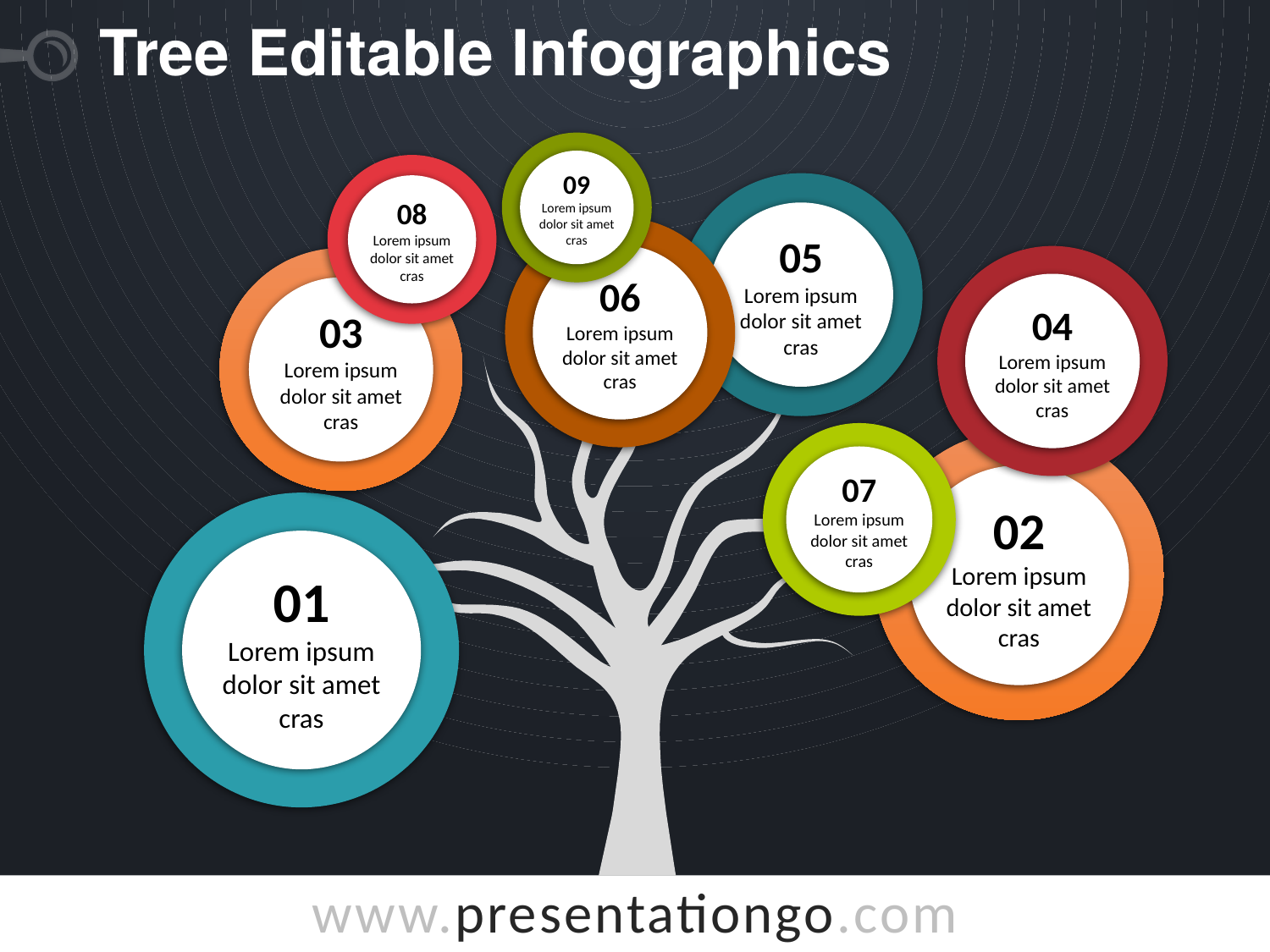

# Tree Editable Infographics

09
Lorem ipsum dolor sit amet cras

08
Lorem ipsum dolor sit amet cras

05
Lorem ipsum dolor sit amet cras

06
Lorem ipsum dolor sit amet cras

04
Lorem ipsum dolor sit amet cras

03
Lorem ipsum dolor sit amet cras

07
Lorem ipsum dolor sit amet cras

02
Lorem ipsum dolor sit amet cras

01
Lorem ipsum dolor sit amet cras